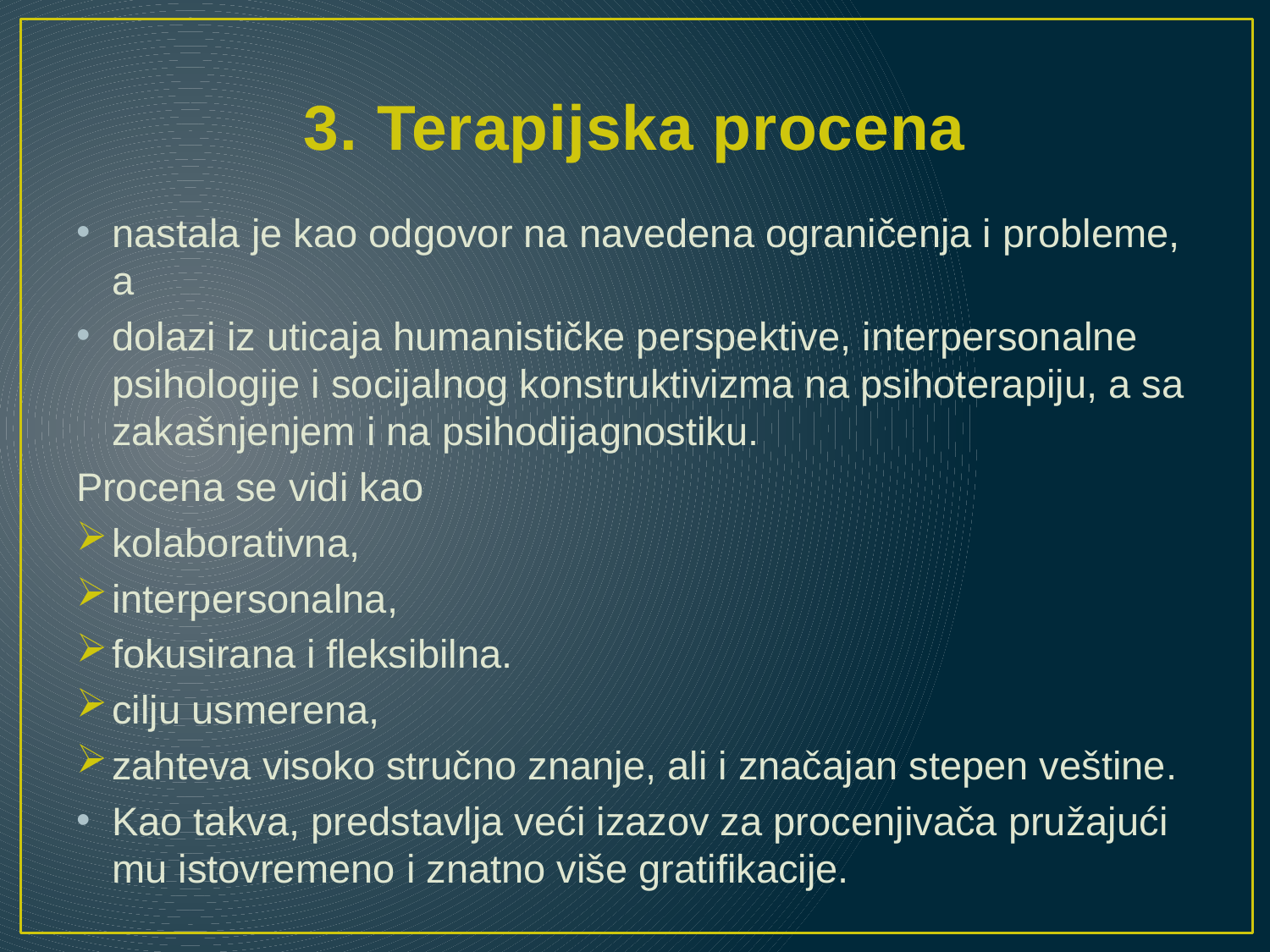

# 3. Terapijska procena
nastala je kao odgovor na navedena ograničenja i probleme, a
dolazi iz uticaja humanističke perspektive, interpersonalne psihologije i socijalnog konstruktivizma na psihoterapiju, a sa zakašnjenjem i na psihodijagnostiku.
Procena se vidi kao
kolaborativna,
interpersonalna,
fokusirana i fleksibilna.
cilju usmerena,
zahteva visoko stručno znanje, ali i značajan stepen veštine.
Kao takva, predstavlja veći izazov za procenjivača pružajući mu istovremeno i znatno više gratifikacije.